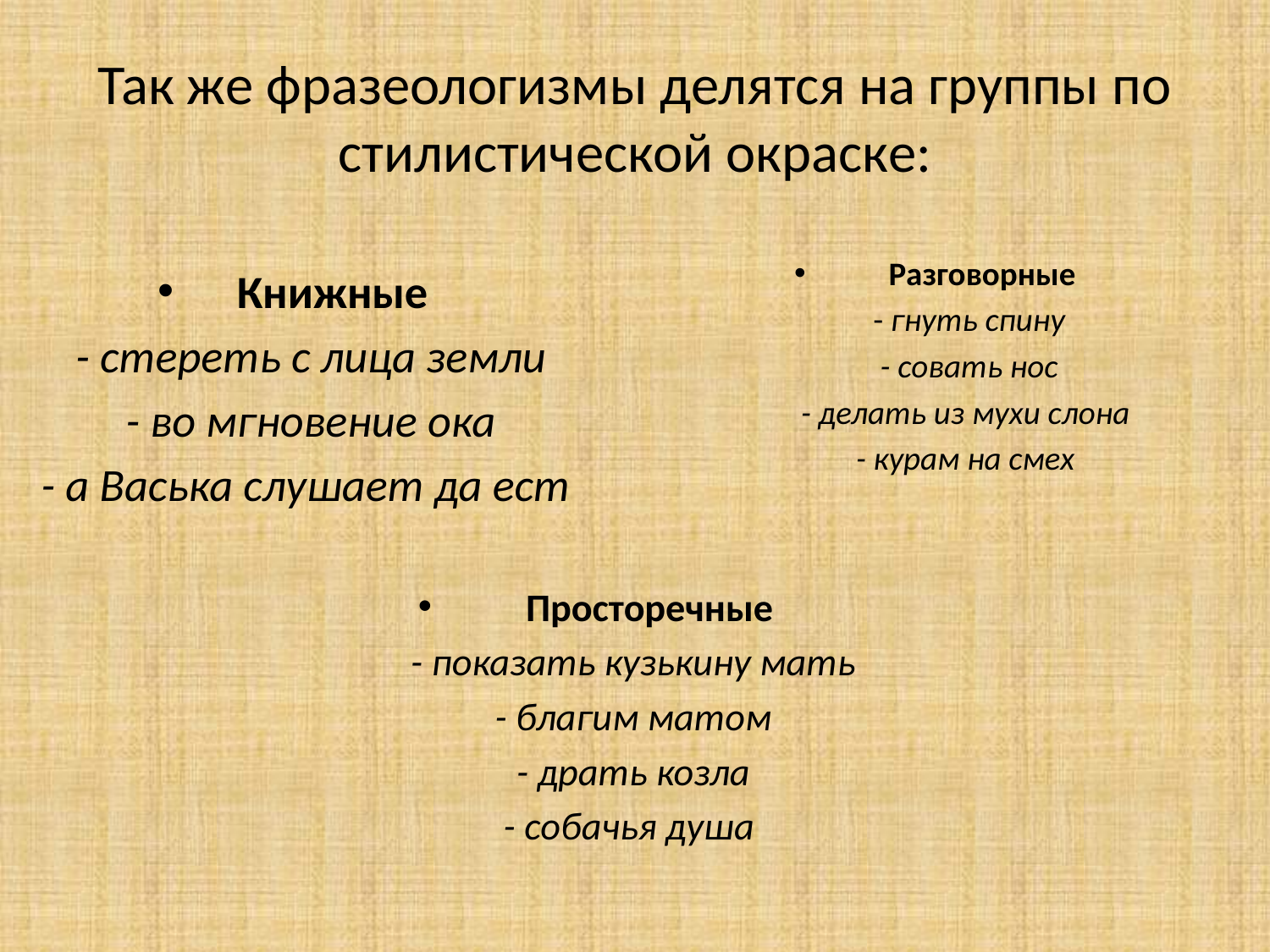

# Так же фразеологизмы делятся на группы по стилистической окраске:
Разговорные
 - гнуть спину
 - совать нос
- делать из мухи слона
- курам на смех
Книжные
 - стереть с лица земли
 - во мгновение ока
- а Васька слушает да ест
Просторечные
 - показать кузькину мать
 - благим матом
 - драть козла
- собачья душа